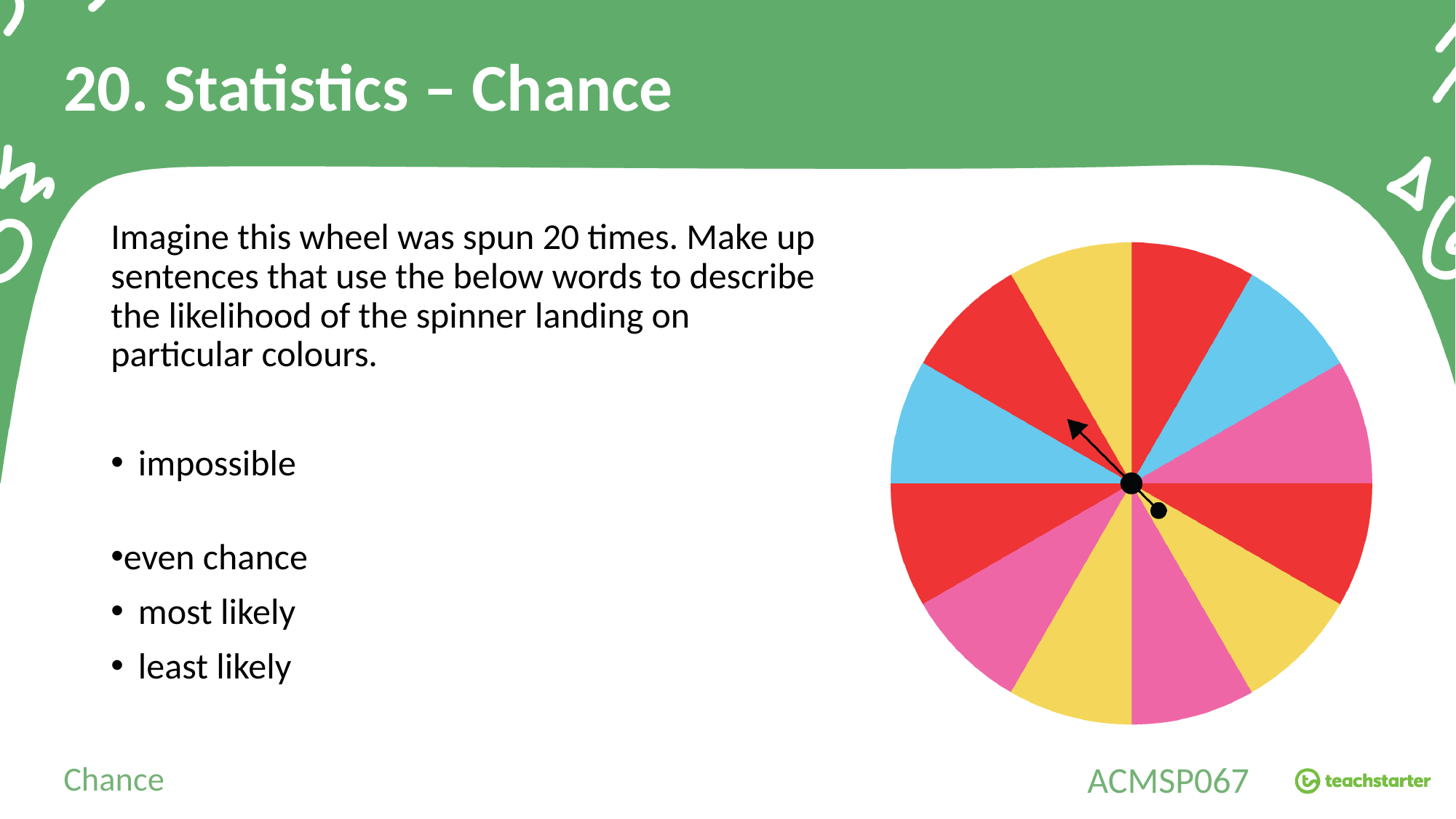

20. Statistics – Chance
Imagine this wheel was spun 20 times. Make up sentences that use the below words to describe the likelihood of the spinner landing on particular colours.

impossible
even chance
most likely
least likely
Chance
ACMSP067